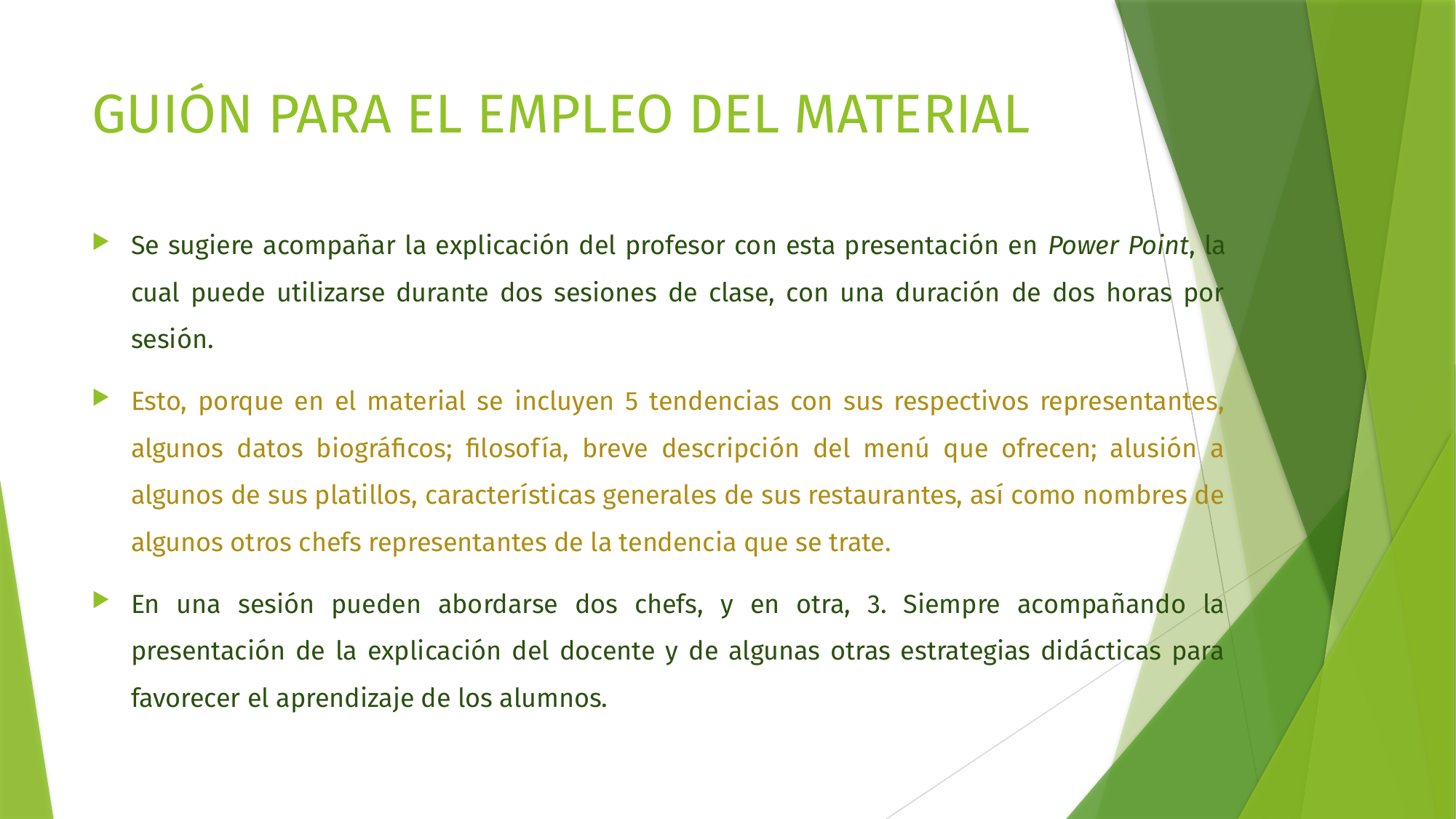

# GUIÓN PARA EL EMPLEO DEL MATERIAL
Se sugiere acompañar la explicación del profesor con esta presentación en Power Point, la cual puede utilizarse durante dos sesiones de clase, con una duración de dos horas por sesión.
Esto, porque en el material se incluyen 5 tendencias con sus respectivos representantes, algunos datos biográficos; filosofía, breve descripción del menú que ofrecen; alusión a algunos de sus platillos, características generales de sus restaurantes, así como nombres de algunos otros chefs representantes de la tendencia que se trate.
En una sesión pueden abordarse dos chefs, y en otra, 3. Siempre acompañando la presentación de la explicación del docente y de algunas otras estrategias didácticas para favorecer el aprendizaje de los alumnos.